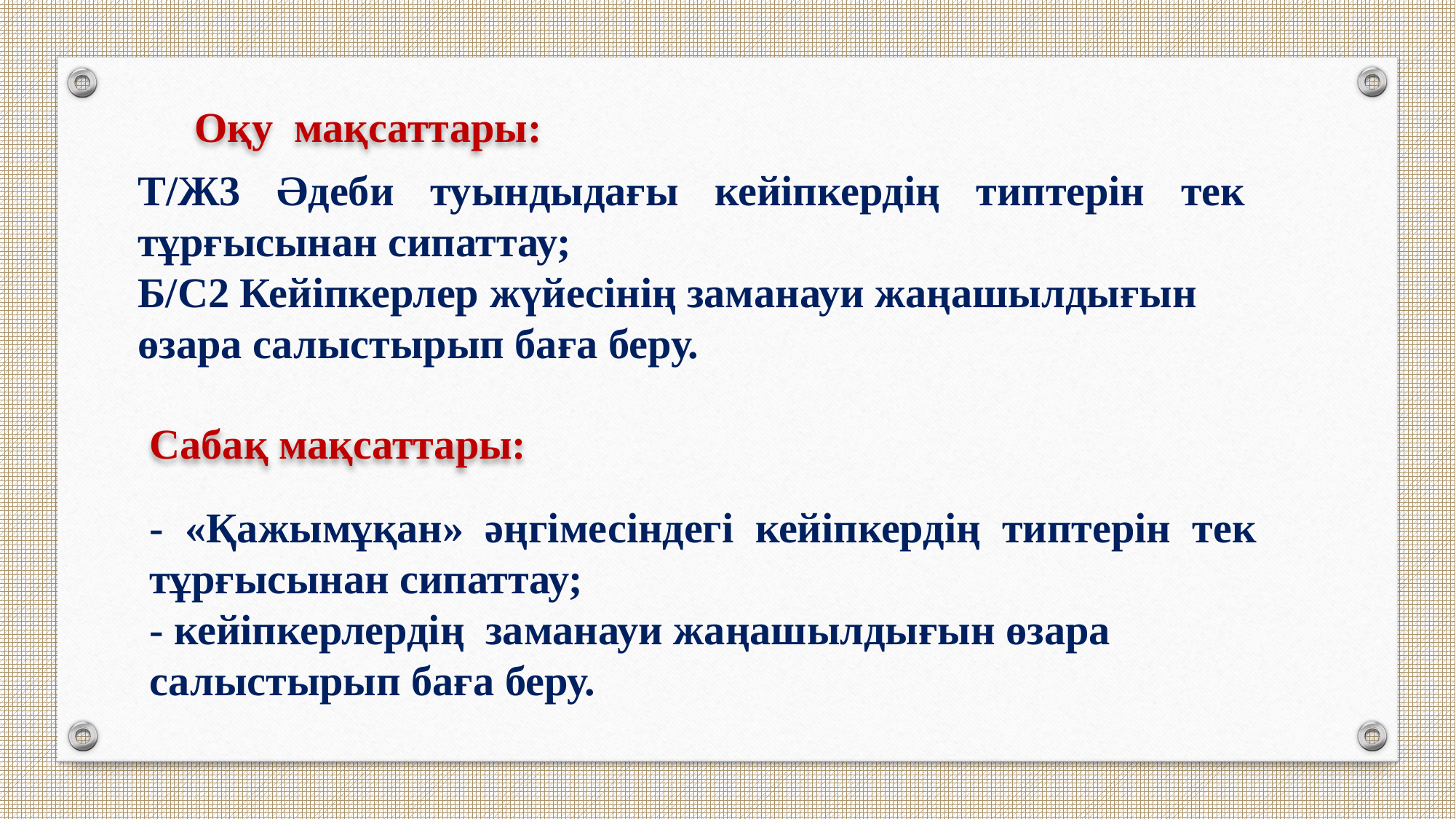

Оқу  мақсаттары:
Т/Ж3 Әдеби туындыдағы кейіпкердің типтерін тек тұрғысынан сипаттау;
Б/С2 Кейіпкерлер жүйесінің заманауи жаңашылдығын өзара салыстырып баға беру.
Сабақ мақсаттары:
- «Қажымұқан» әңгімесіндегі кейіпкердің типтерін тек тұрғысынан сипаттау;
- кейіпкерлердің  заманауи жаңашылдығын өзара салыстырып баға беру.